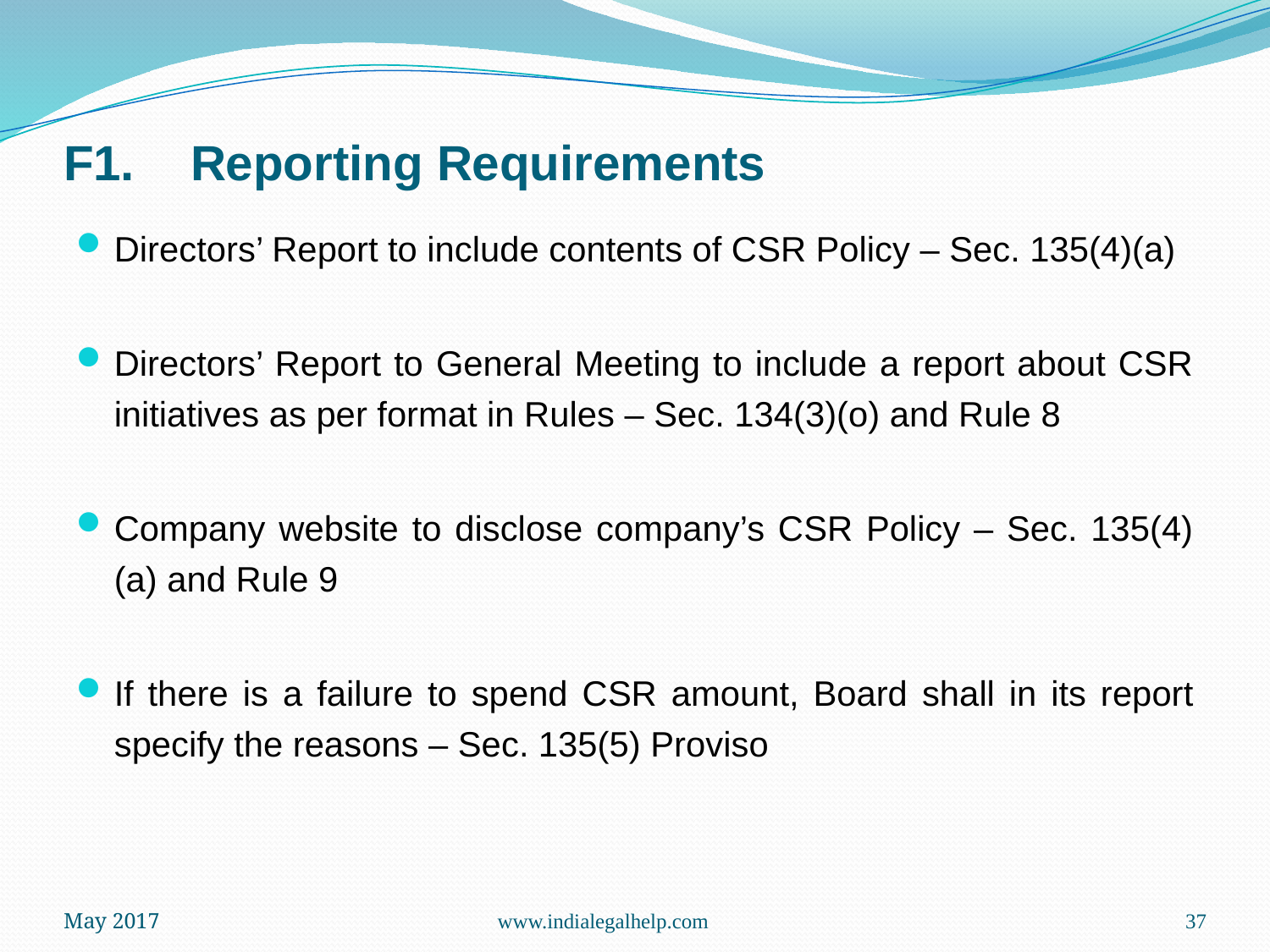

# F1.	Reporting Requirements
Directors’ Report to include contents of CSR Policy – Sec. 135(4)(a)
Directors’ Report to General Meeting to include a report about CSR initiatives as per format in Rules – Sec. 134(3)(o) and Rule 8
Company website to disclose company’s CSR Policy – Sec. 135(4)(a) and Rule 9
If there is a failure to spend CSR amount, Board shall in its report specify the reasons – Sec. 135(5) Proviso

May 2017
www.indialegalhelp.com
37